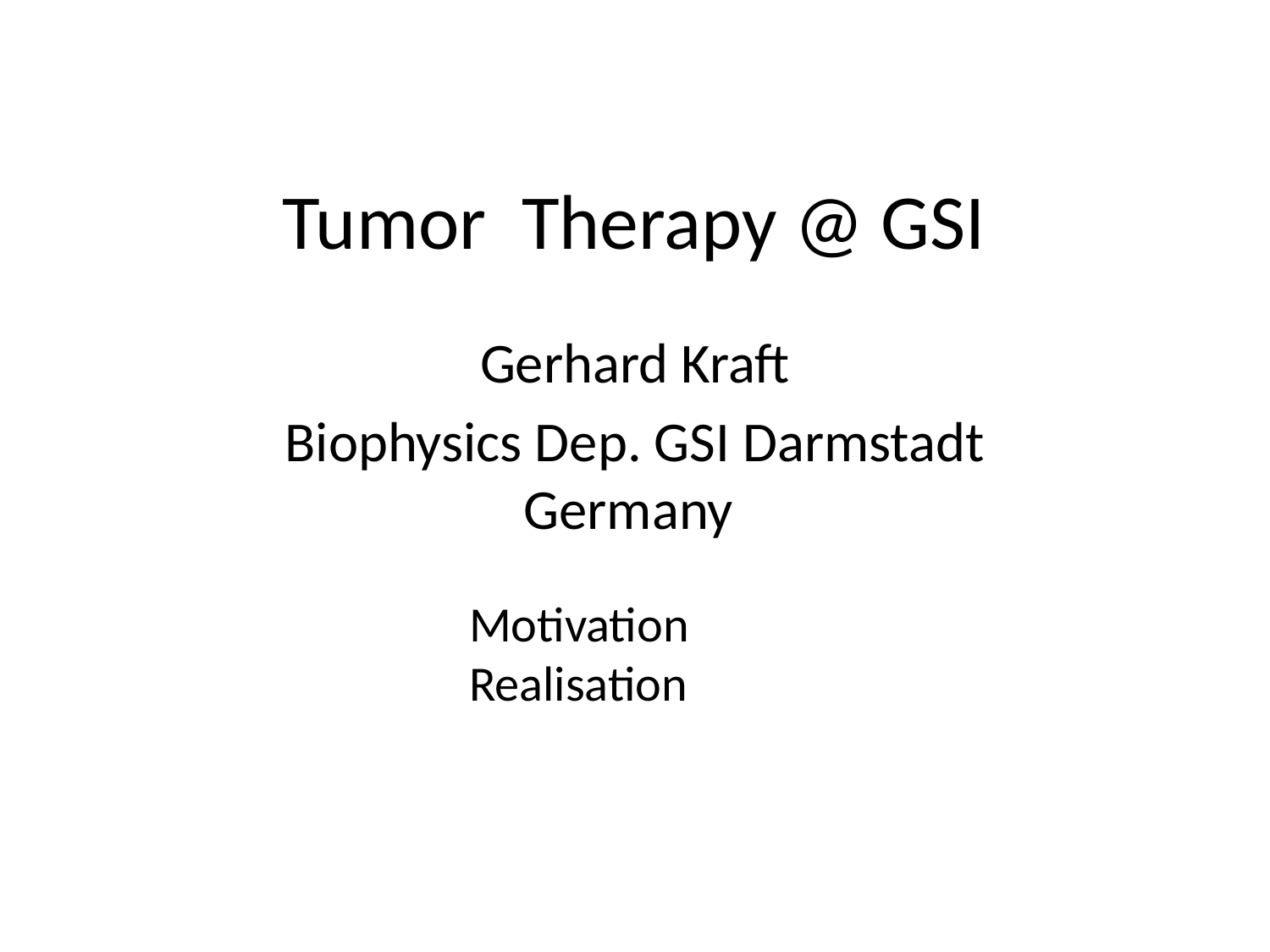

# Tumor  Therapy @ GSI
Gerhard Kraft
Biophysics Dep. GSI Darmstadt Germany
Motivation
Realisation